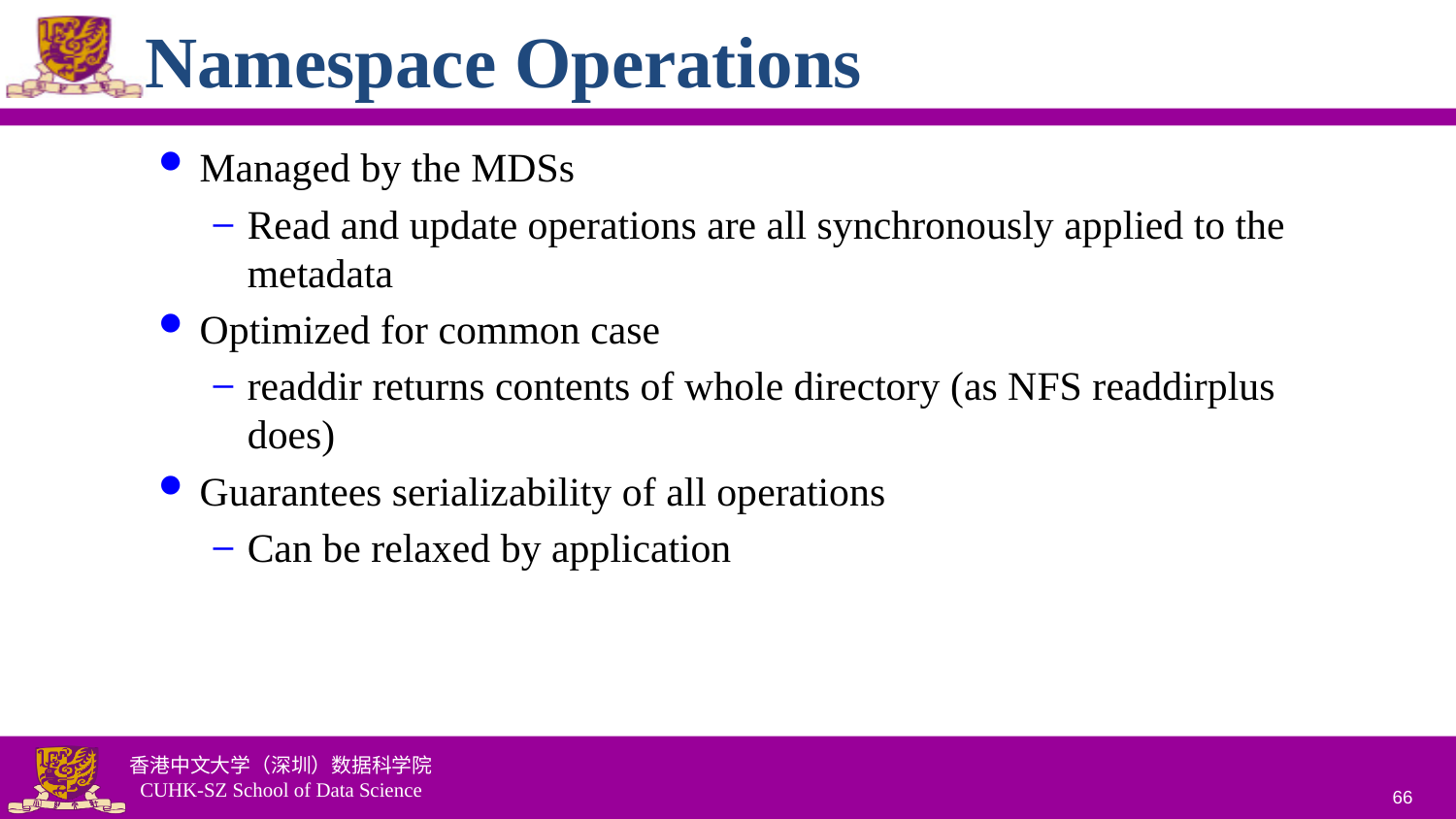

# Namespace Operations
Managed by the MDSs
Read and update operations are all synchronously applied to the metadata
Optimized for common case
readdir returns contents of whole directory (as NFS readdirplus does)
Guarantees serializability of all operations
Can be relaxed by application
66